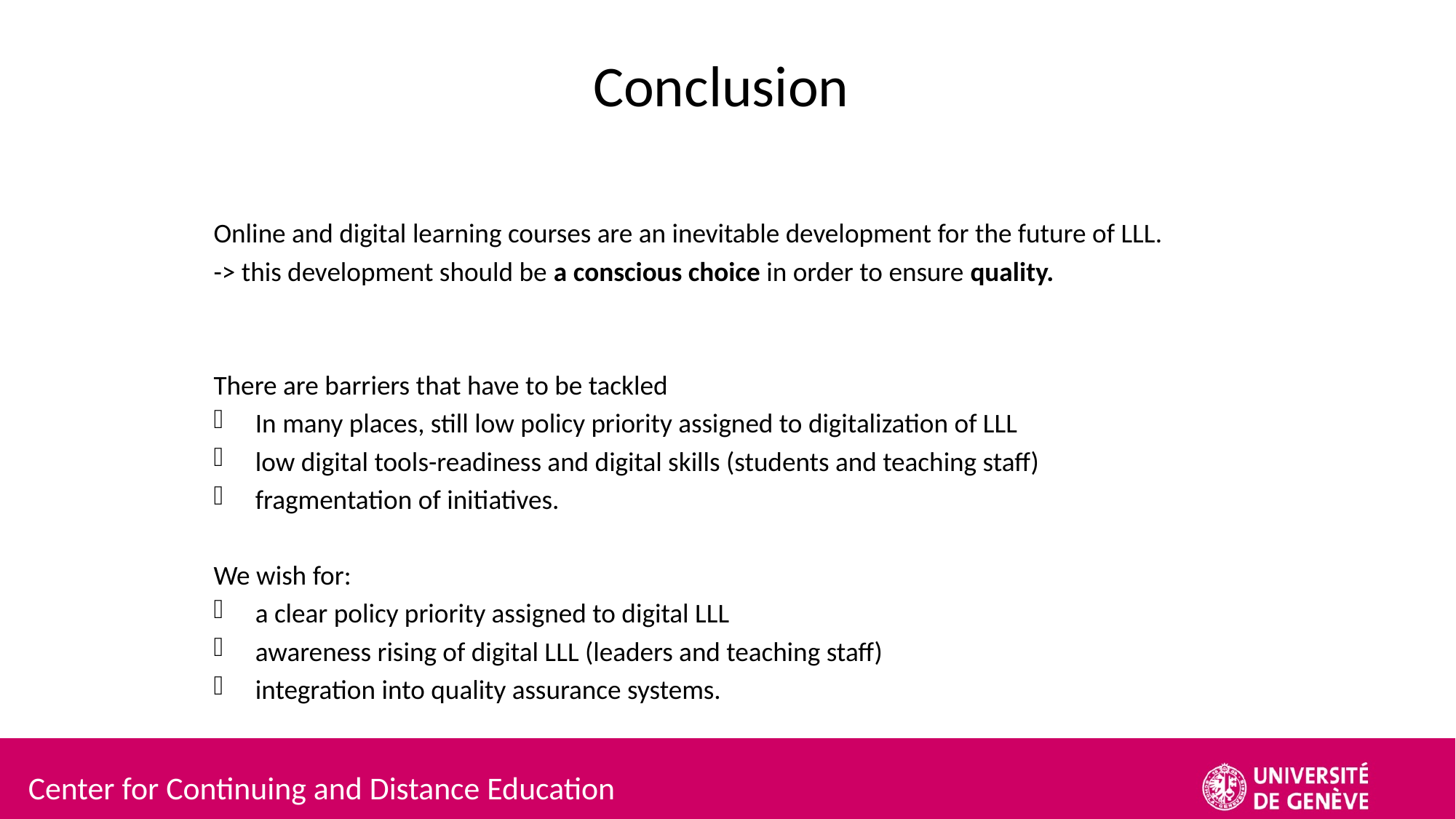

# Conclusion

Online and digital learning courses are an inevitable development for the future of LLL.
-> this development should be a conscious choice in order to ensure quality.

There are barriers that have to be tackled
In many places, still low policy priority assigned to digitalization of LLL
low digital tools-readiness and digital skills (students and teaching staff)
fragmentation of initiatives.

We wish for:
a clear policy priority assigned to digital LLL
awareness rising of digital LLL (leaders and teaching staff)
integration into quality assurance systems.